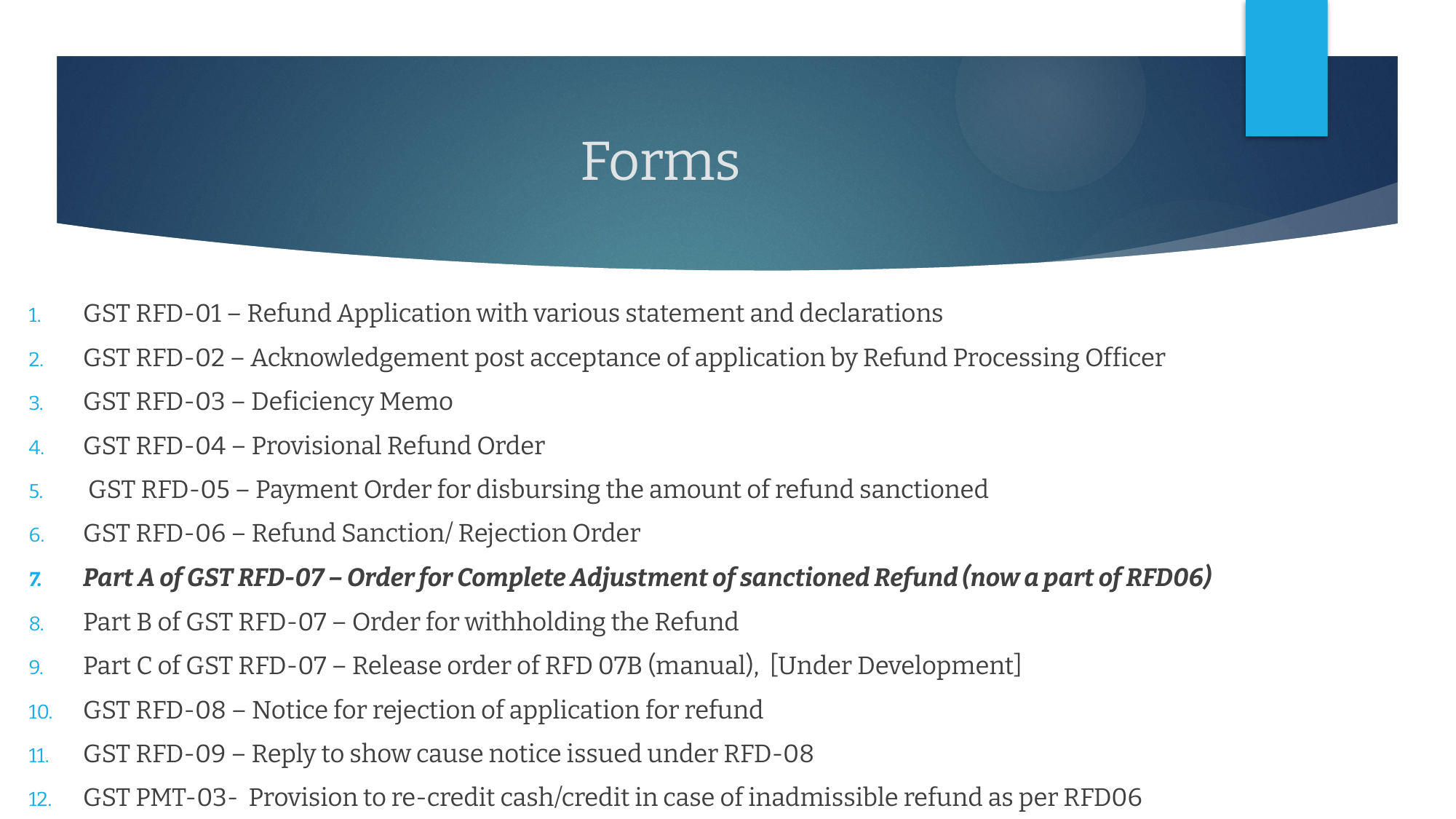

# Forms
GST RFD-01 – Refund Application with various statement and declarations
GST RFD-02 – Acknowledgement post acceptance of application by Refund Processing Officer
GST RFD-03 – Deficiency Memo
GST RFD-04 – Provisional Refund Order
 GST RFD-05 – Payment Order for disbursing the amount of refund sanctioned
GST RFD-06 – Refund Sanction/ Rejection Order
Part A of GST RFD-07 – Order for Complete Adjustment of sanctioned Refund (now a part of RFD06)
Part B of GST RFD-07 – Order for withholding the Refund
Part C of GST RFD-07 – Release order of RFD 07B (manual),  [Under Development]
GST RFD-08 – Notice for rejection of application for refund
GST RFD-09 – Reply to show cause notice issued under RFD-08
GST PMT-03-  Provision to re-credit cash/credit in case of inadmissible refund as per RFD06